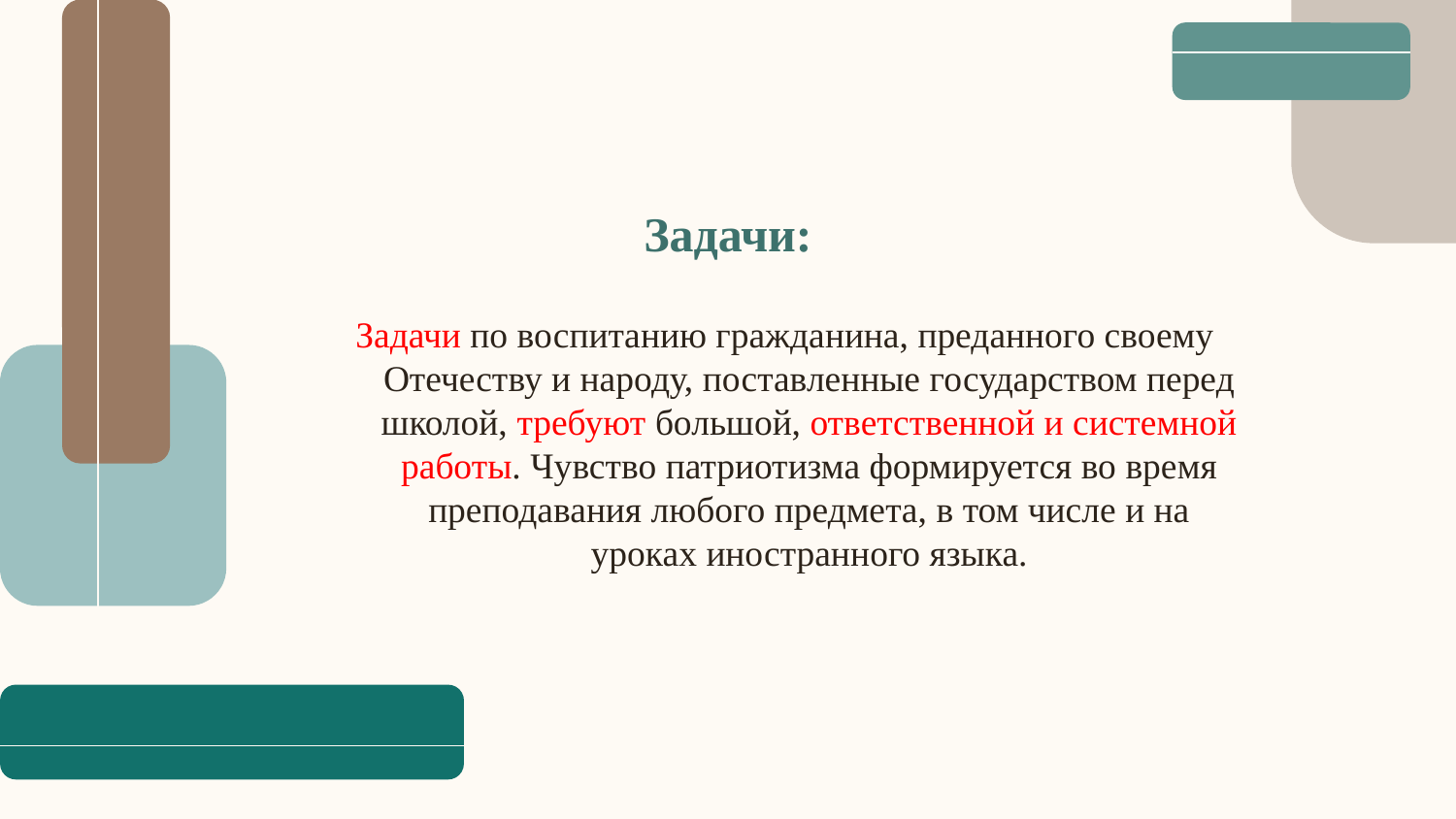

# Задачи:
Задачи по воспитанию гражданина, преданного своему Отечеству и народу, поставленные государством перед школой, требуют большой, ответственной и системной работы. Чувство патриотизма формируется во время преподавания любого предмета, в том числе и на уроках иностранного языка.